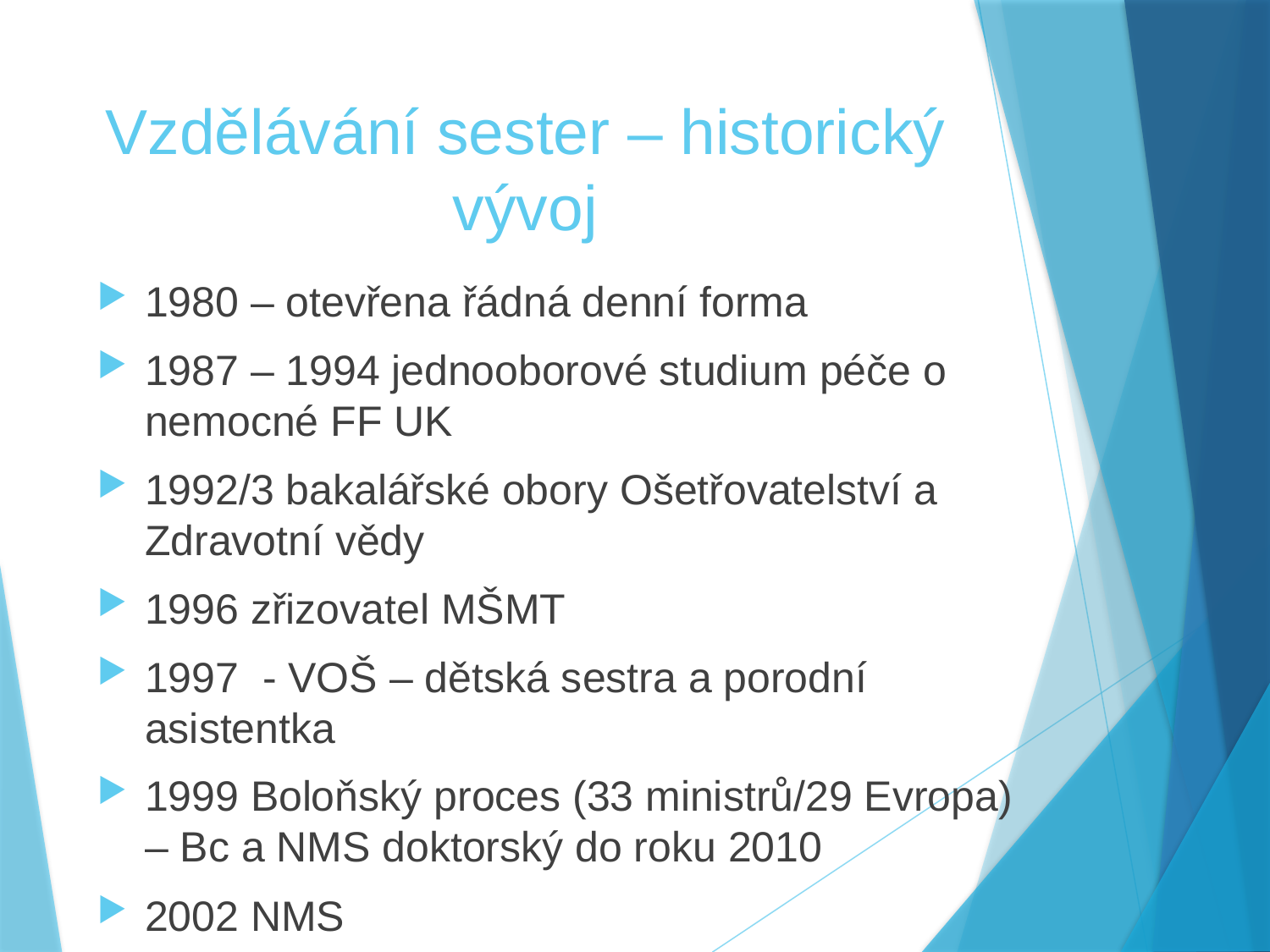

# Vzdělávání sester – historický vývoj
1980 – otevřena řádná denní forma
1987 – 1994 jednooborové studium péče o nemocné FF UK
1992/3 bakalářské obory Ošetřovatelství a Zdravotní vědy
1996 zřizovatel MŠMT
1997  - VOŠ – dětská sestra a porodní asistentka
1999 Boloňský proces (33 ministrů/29 Evropa) – Bc a NMS doktorský do roku 2010
2002 NMS